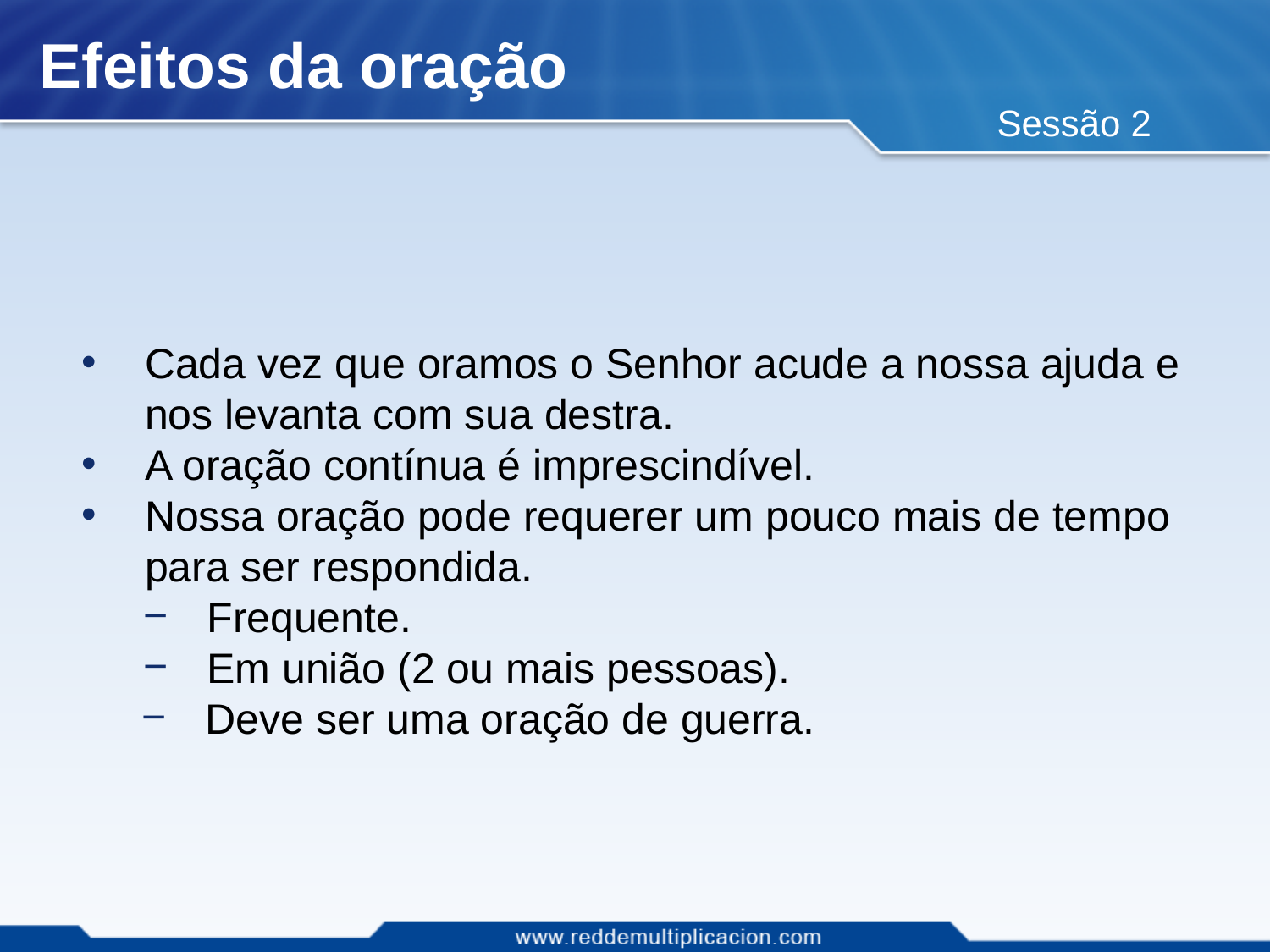

# Efeitos da oração
Sessão 2
Cada vez que oramos o Senhor acude a nossa ajuda e nos levanta com sua destra.
A oração contínua é imprescindível.
Nossa oração pode requerer um pouco mais de tempo para ser respondida.
Frequente.
Em união (2 ou mais pessoas).
Deve ser uma oração de guerra.